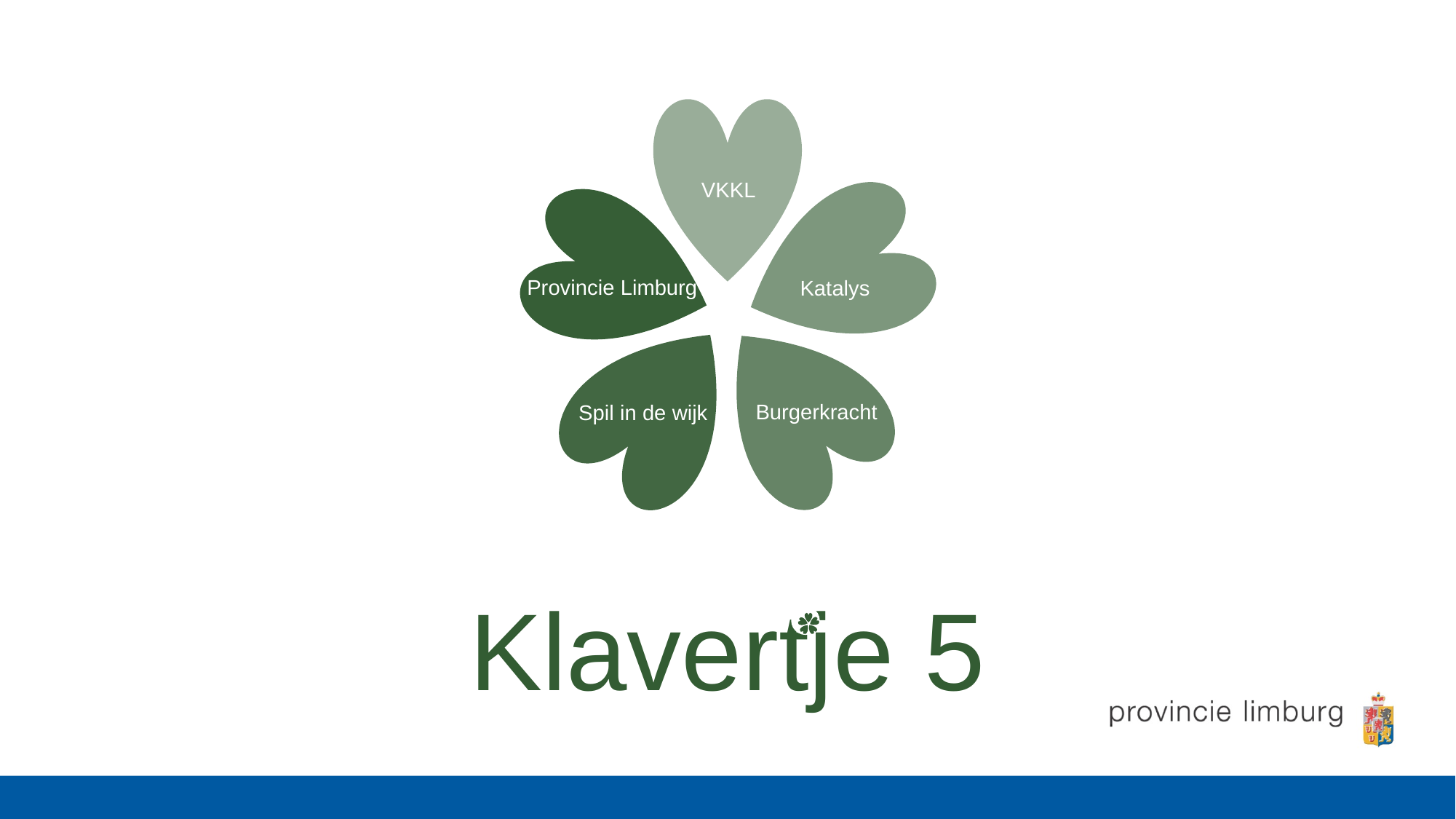

VKKL

Provincie Limburg
Katalys

Burgerkracht
Spil in de wijk
Klavertje 5